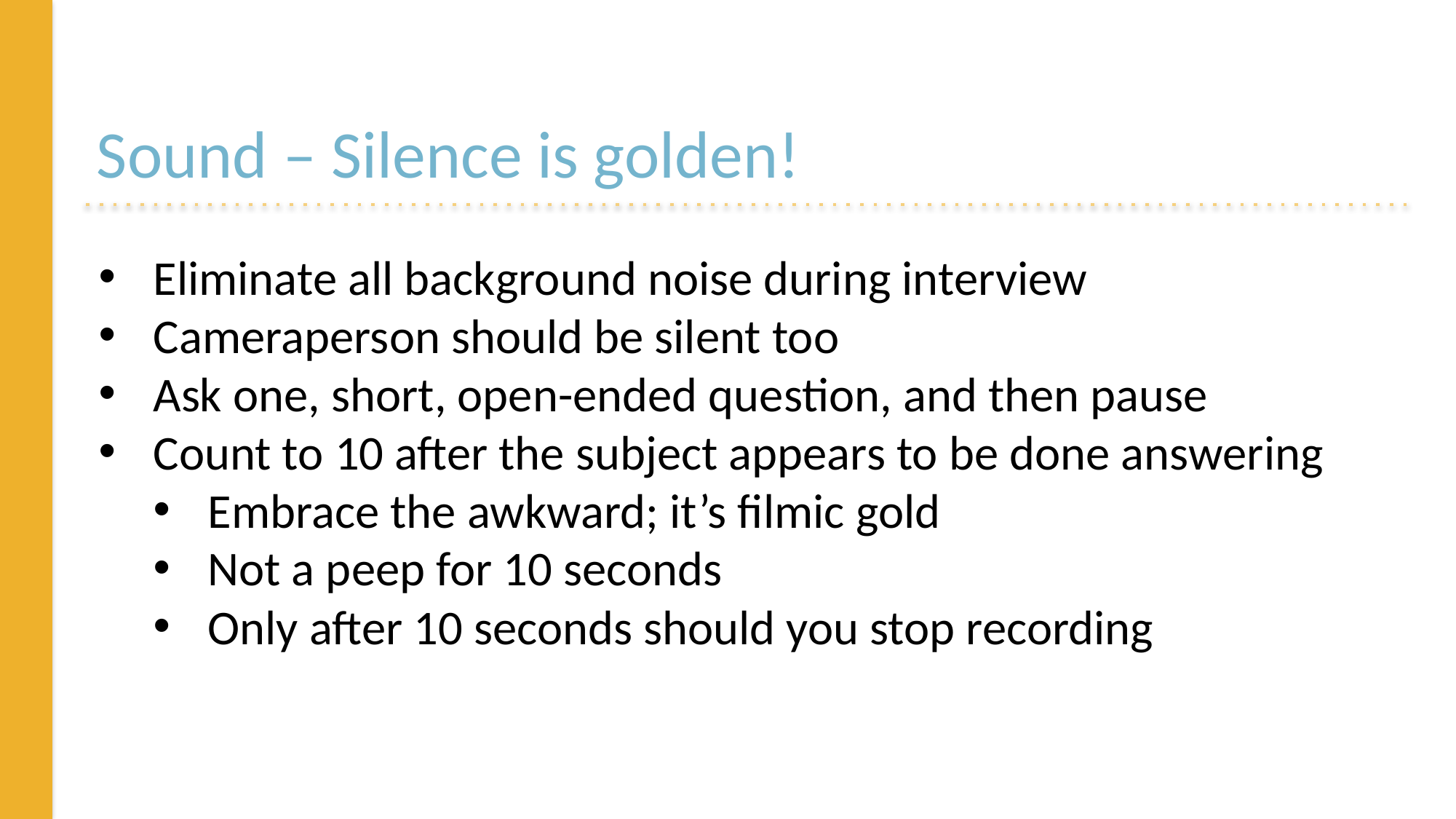

# Sound – Silence is golden!
Eliminate all background noise during interview
Cameraperson should be silent too
Ask one, short, open-ended question, and then pause
Count to 10 after the subject appears to be done answering
Embrace the awkward; it’s filmic gold
Not a peep for 10 seconds
Only after 10 seconds should you stop recording